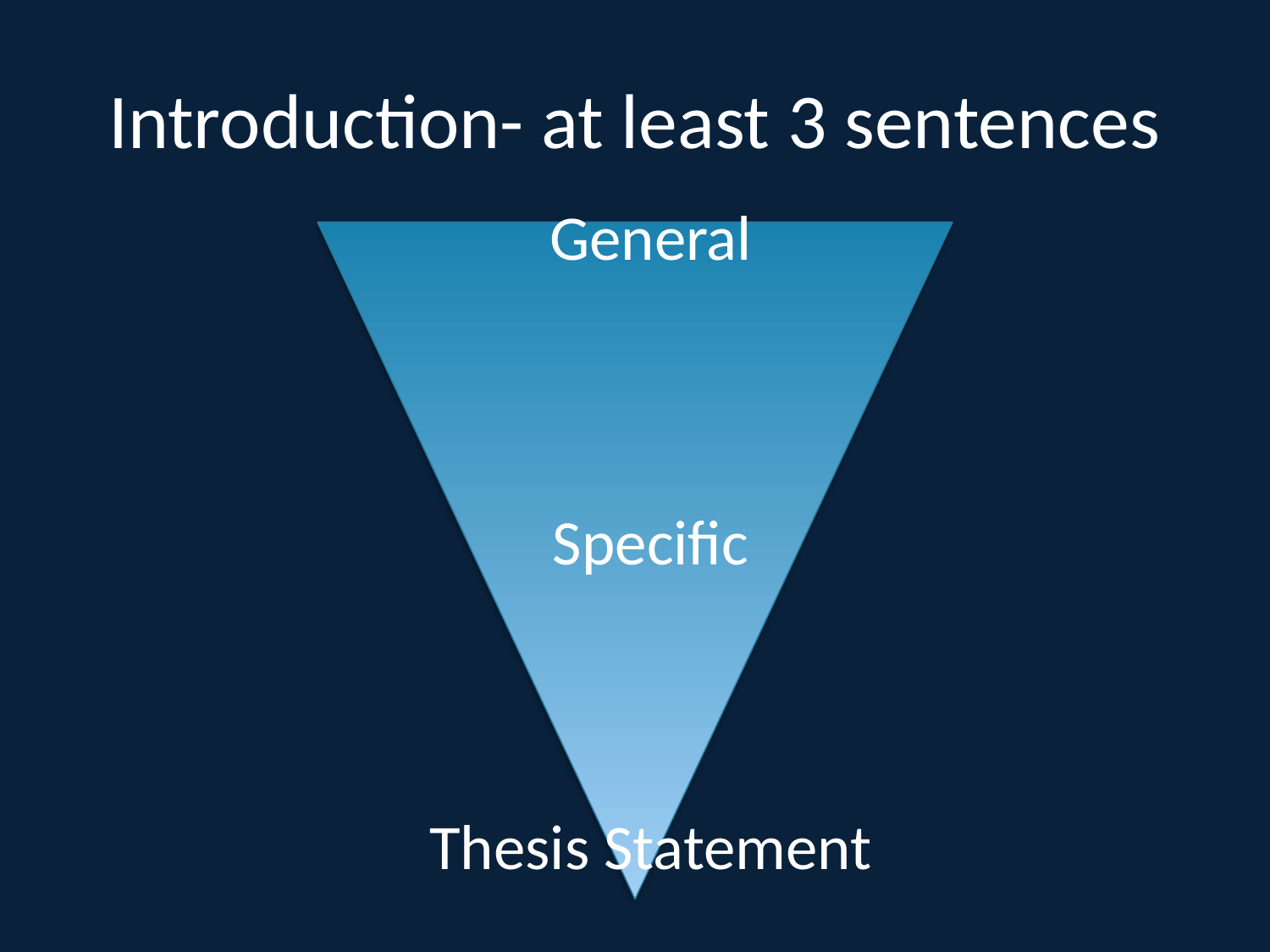

# Introduction- at least 3 sentences
General

Specific

Thesis Statement